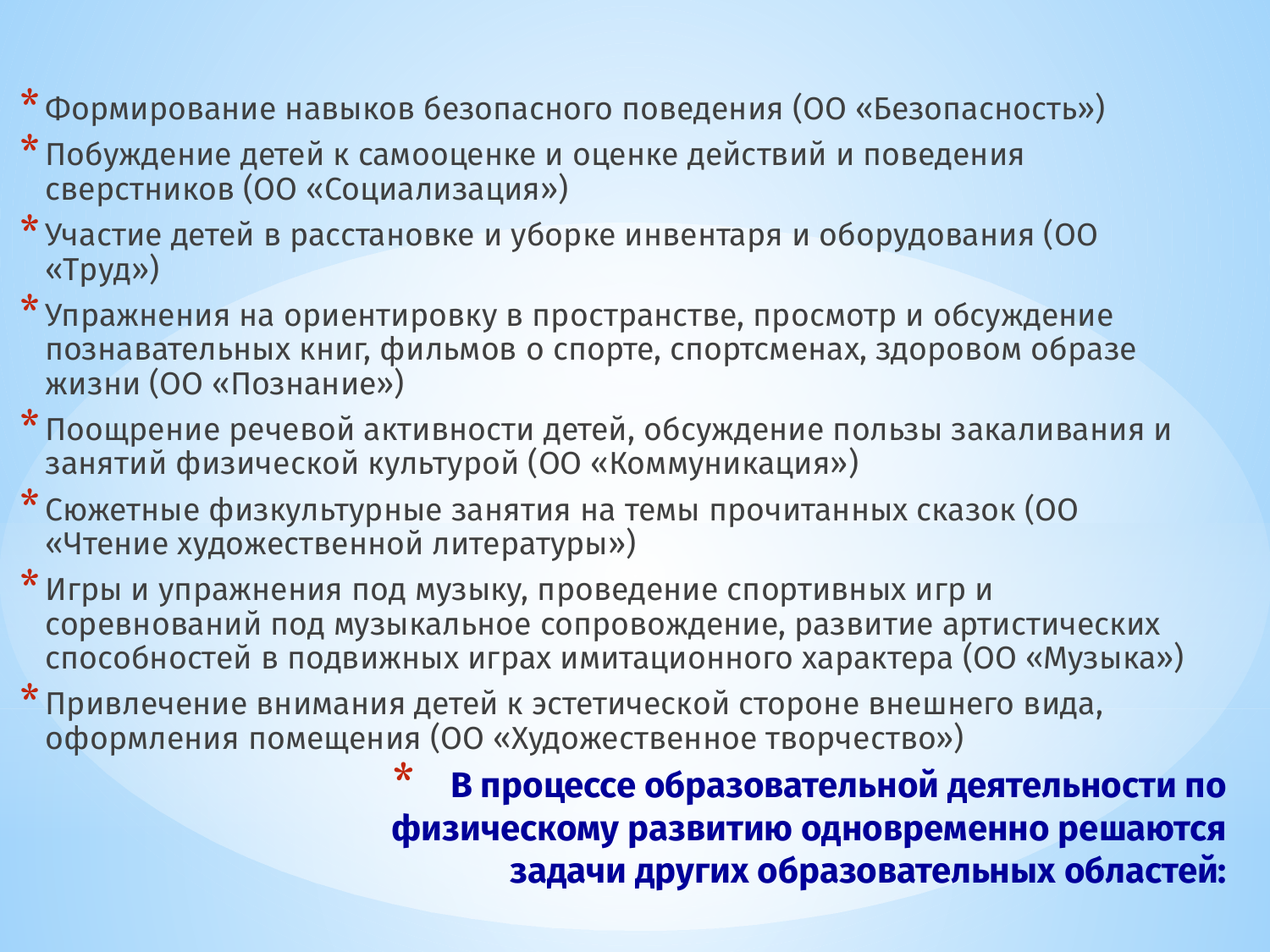

Формирование навыков безопасного поведения (ОО «Безопасность»)
Побуждение детей к самооценке и оценке действий и поведения сверстников (ОО «Социализация»)
Участие детей в расстановке и уборке инвентаря и оборудования (ОО «Труд»)
Упражнения на ориентировку в пространстве, просмотр и обсуждение познавательных книг, фильмов о спорте, спортсменах, здоровом образе жизни (ОО «Познание»)
Поощрение речевой активности детей, обсуждение пользы закаливания и занятий физической культурой (ОО «Коммуникация»)
Сюжетные физкультурные занятия на темы прочитанных сказок (ОО «Чтение художественной литературы»)
Игры и упражнения под музыку, проведение спортивных игр и соревнований под музыкальное сопровождение, развитие артистических способностей в подвижных играх имитационного характера (ОО «Музыка»)
Привлечение внимания детей к эстетической стороне внешнего вида, оформления помещения (ОО «Художественное творчество»)

# В процессе образовательной деятельности по физическому развитию одновременно решаются задачи других образовательных областей: